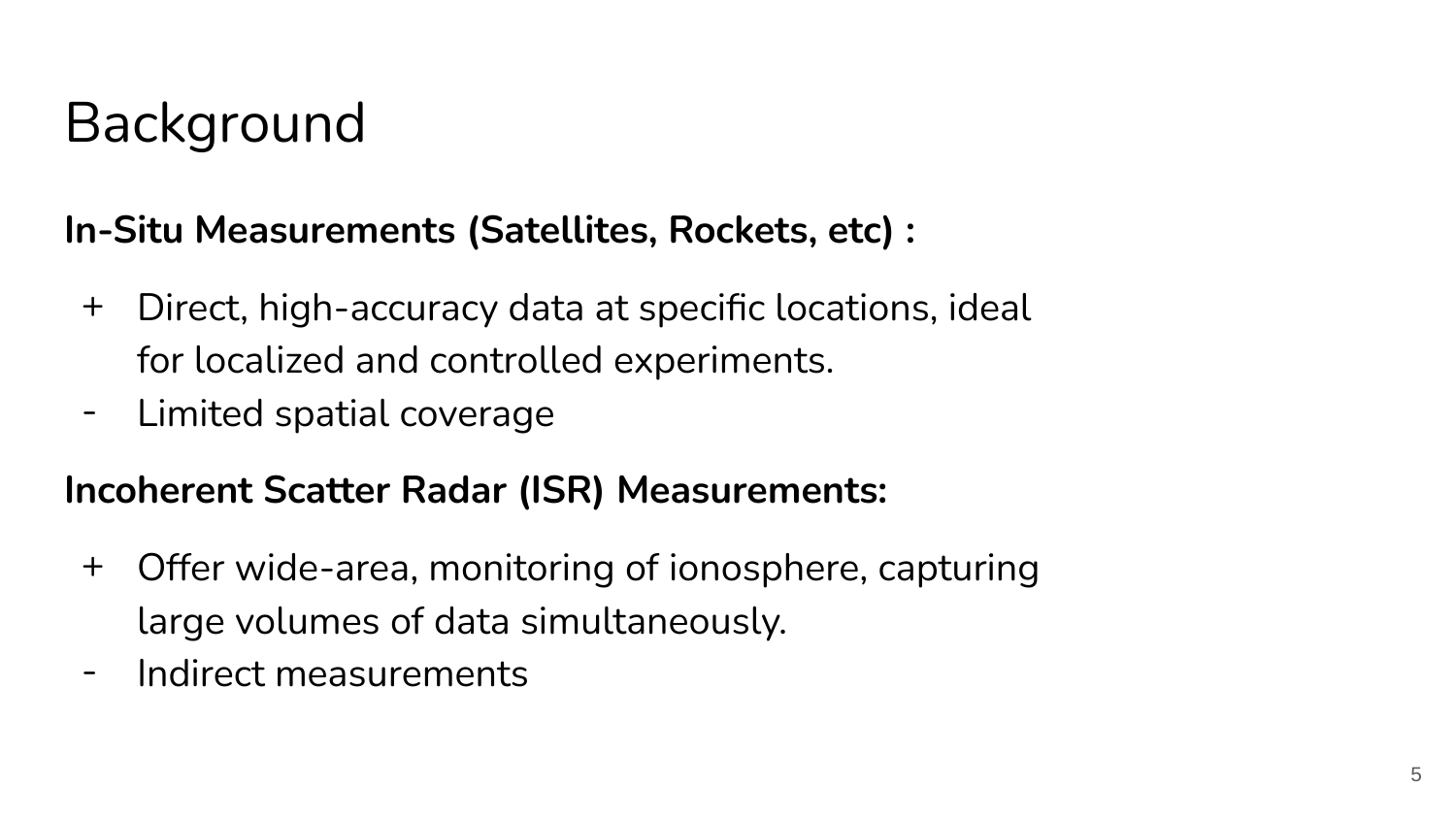

# Background
In-Situ Measurements (Satellites, Rockets, etc) :
Direct, high-accuracy data at specific locations, ideal for localized and controlled experiments.
Limited spatial coverage
Incoherent Scatter Radar (ISR) Measurements:
Offer wide-area, monitoring of ionosphere, capturing large volumes of data simultaneously.
Indirect measurements
5